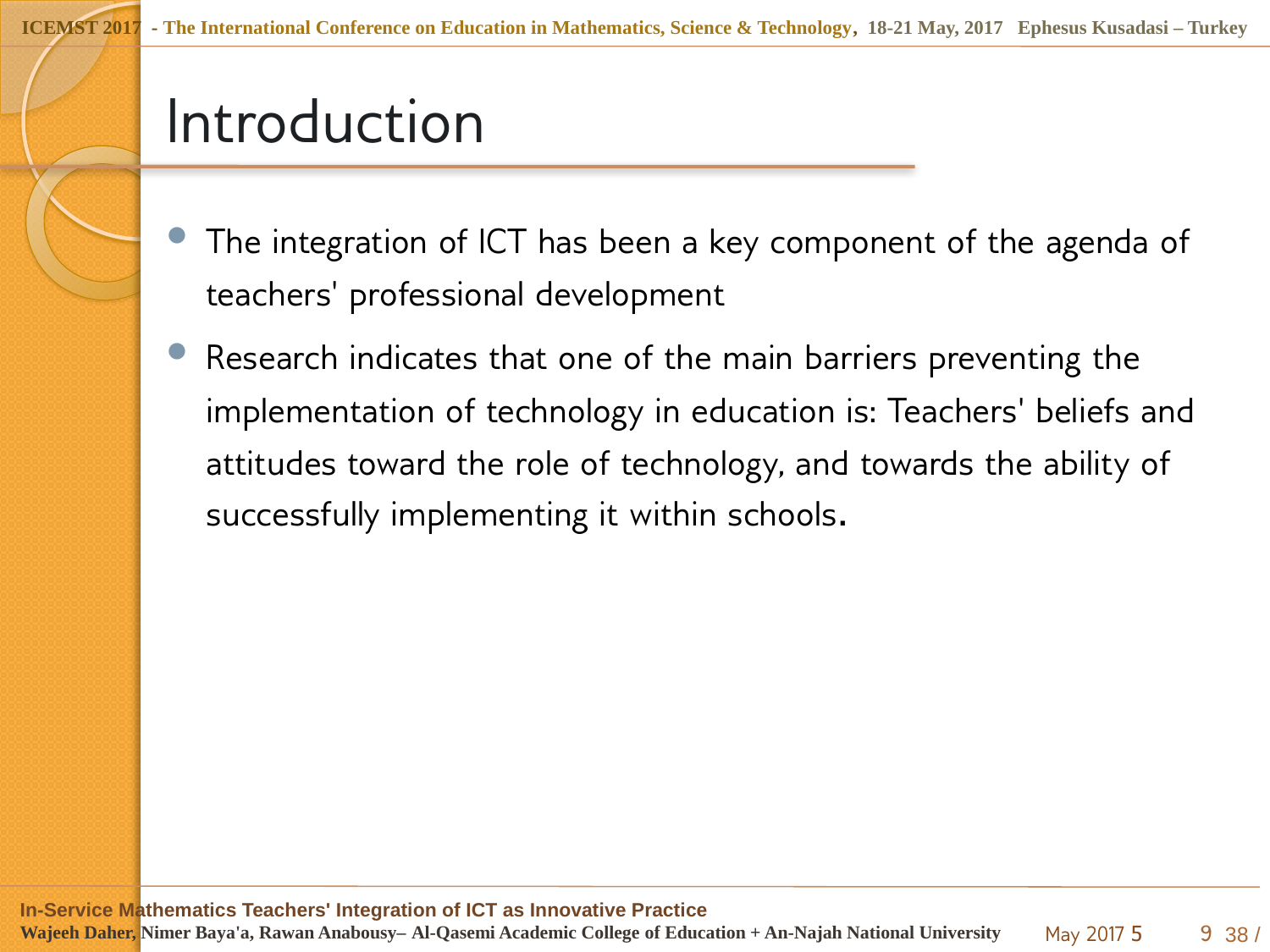

# Introduction
The integration of ICT has been a key component of the agenda of teachers' professional development
Research indicates that one of the main barriers preventing the implementation of technology in education is: Teachers' beliefs and attitudes toward the role of technology, and towards the ability of successfully implementing it within schools.
5 May 2017
9